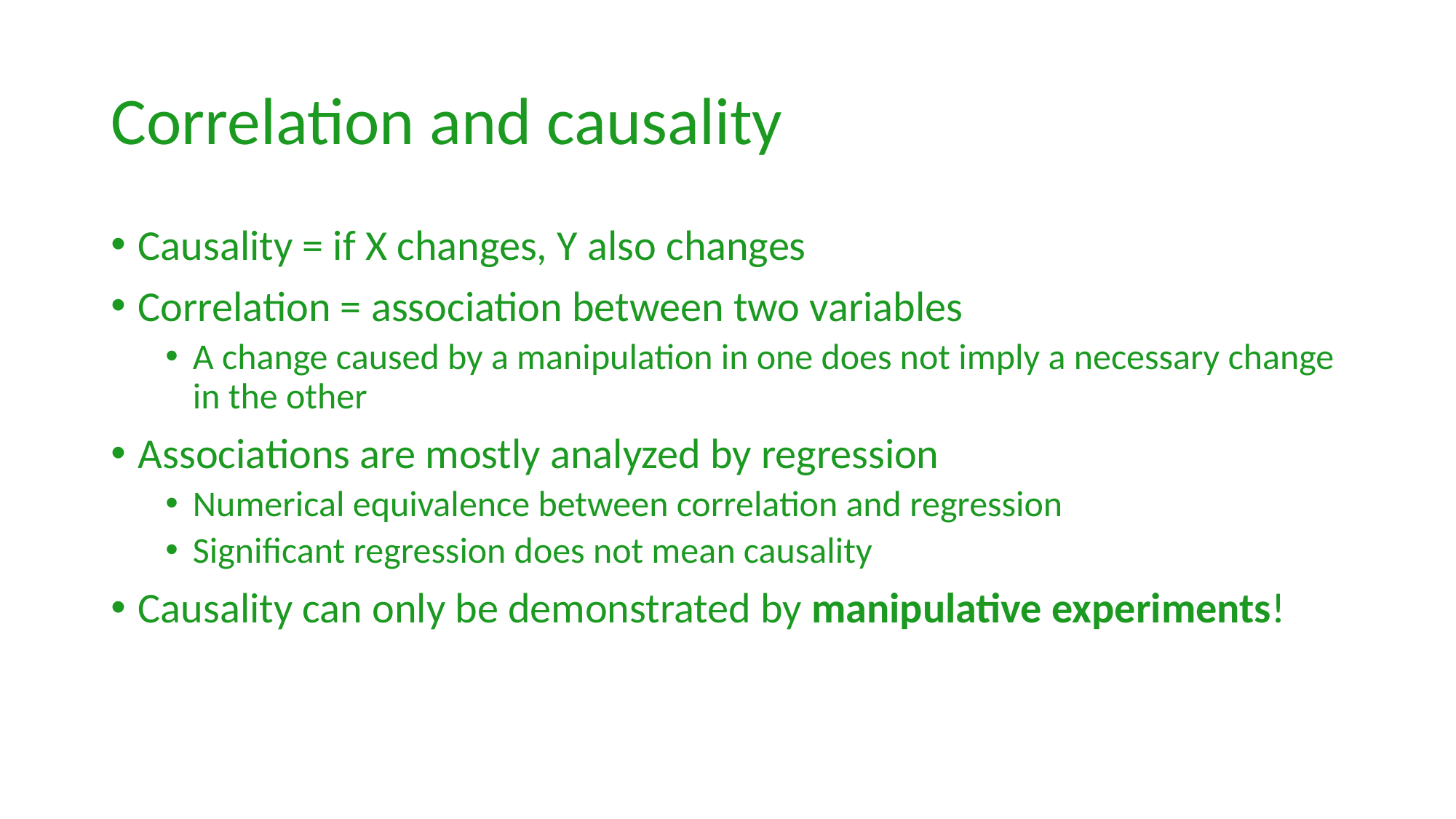

# Correlation and causality
Causality = if X changes, Y also changes
Correlation = association between two variables
A change caused by a manipulation in one does not imply a necessary change in the other
Associations are mostly analyzed by regression
Numerical equivalence between correlation and regression
Significant regression does not mean causality
Causality can only be demonstrated by manipulative experiments!